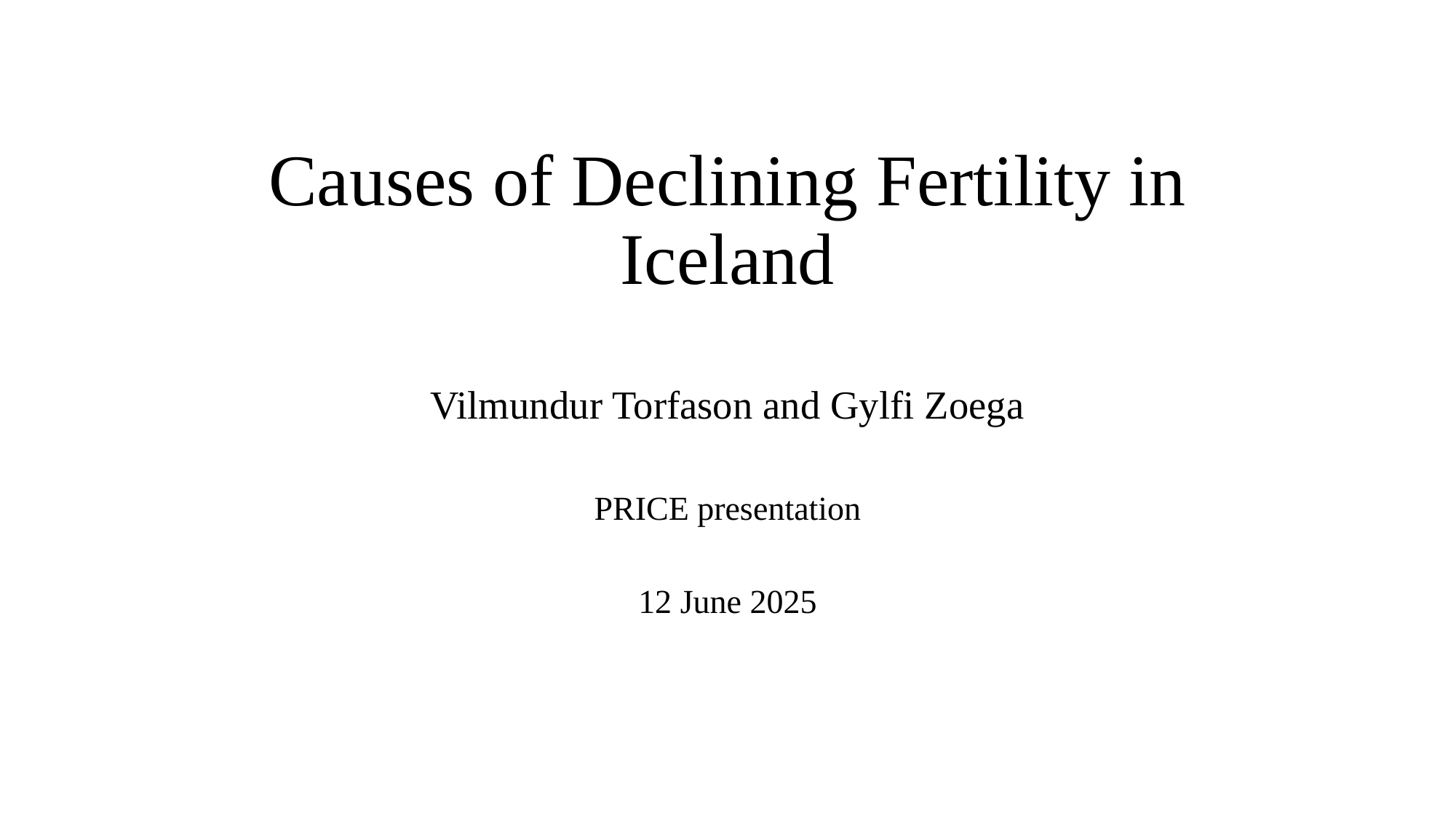

# Causes of Declining Fertility in Iceland
Vilmundur Torfason and Gylfi Zoega

PRICE presentation

12 June 2025